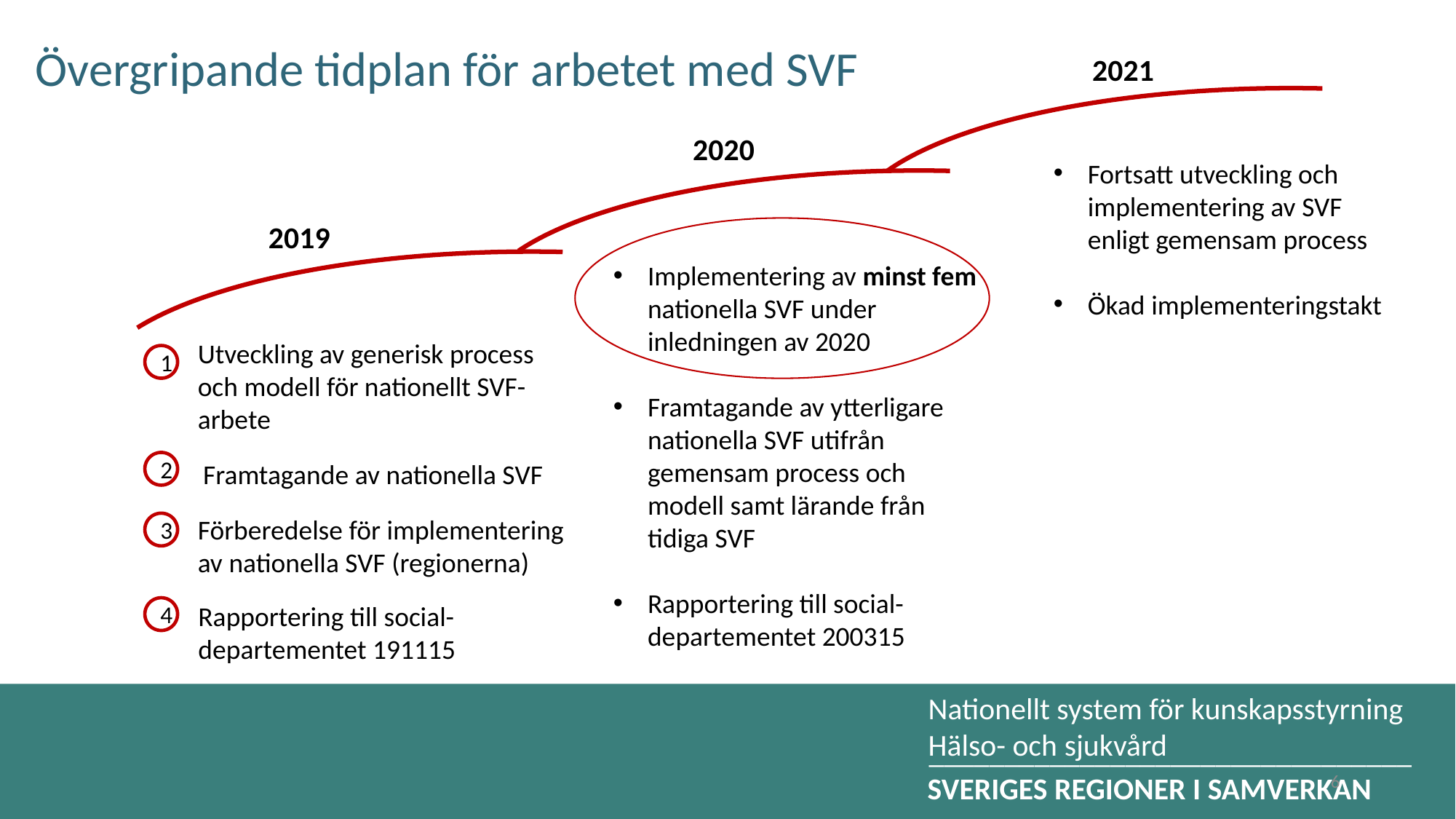

# Övergripande tidplan för arbetet med SVF
2021

2020
Fortsatt utveckling och implementering av SVF enligt gemensam process

Ökad implementeringstakt

2019

Implementering av minst fem nationella SVF under inledningen av 2020

Framtagande av ytterligare nationella SVF utifrån gemensam process och modell samt lärande från tidiga SVF

Rapportering till social-departementet 200315

Utveckling av generisk process och modell för nationellt SVF-arbete
1
2
Framtagande av nationella SVF
Förberedelse för implementering av nationella SVF (regionerna)
3
Rapportering till social-departementet 191115
4
6